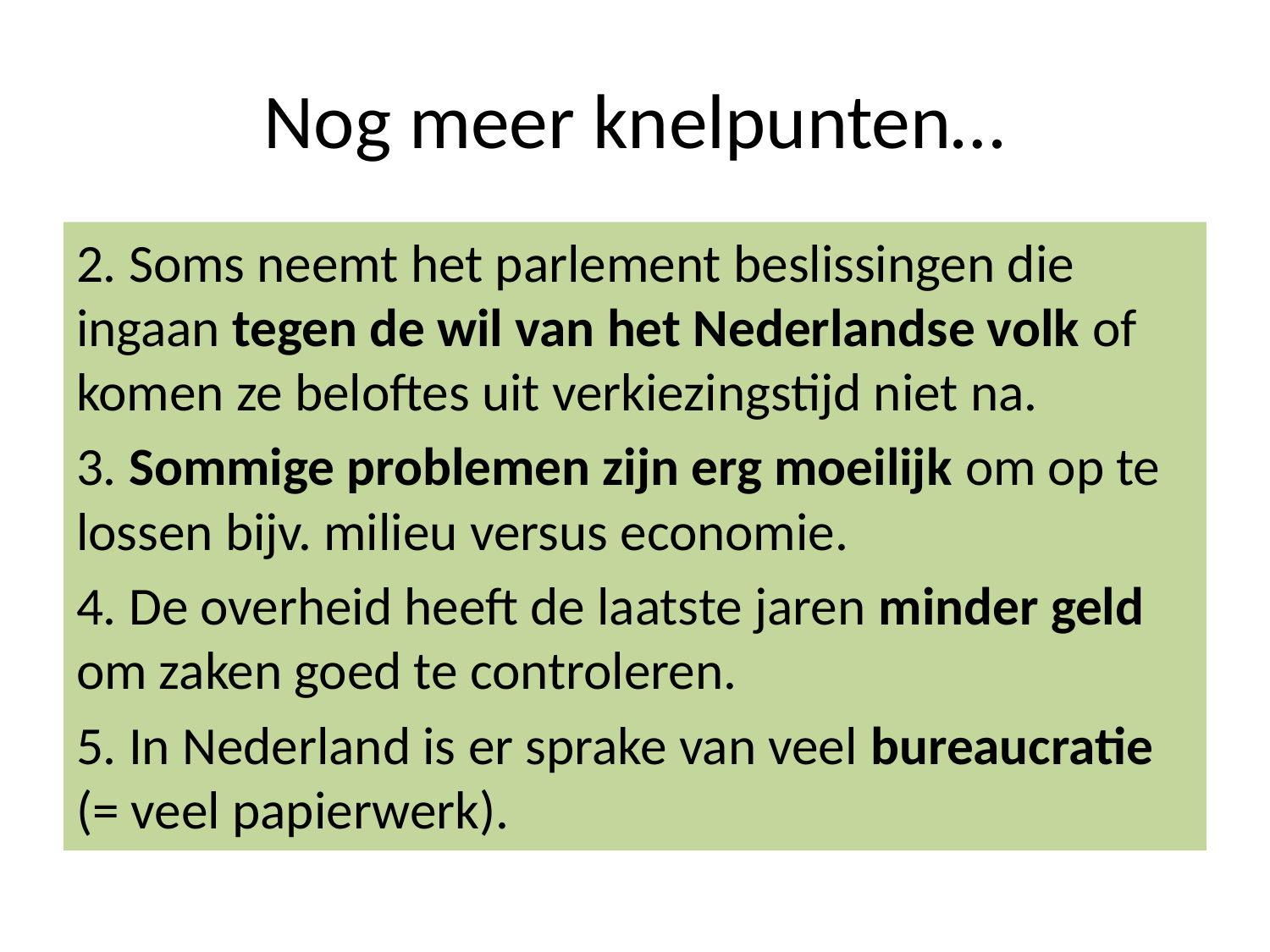

# Nog meer knelpunten…
2. Soms neemt het parlement beslissingen die ingaan tegen de wil van het Nederlandse volk of komen ze beloftes uit verkiezingstijd niet na.
3. Sommige problemen zijn erg moeilijk om op te lossen bijv. milieu versus economie.
4. De overheid heeft de laatste jaren minder geld om zaken goed te controleren.
5. In Nederland is er sprake van veel bureaucratie (= veel papierwerk).